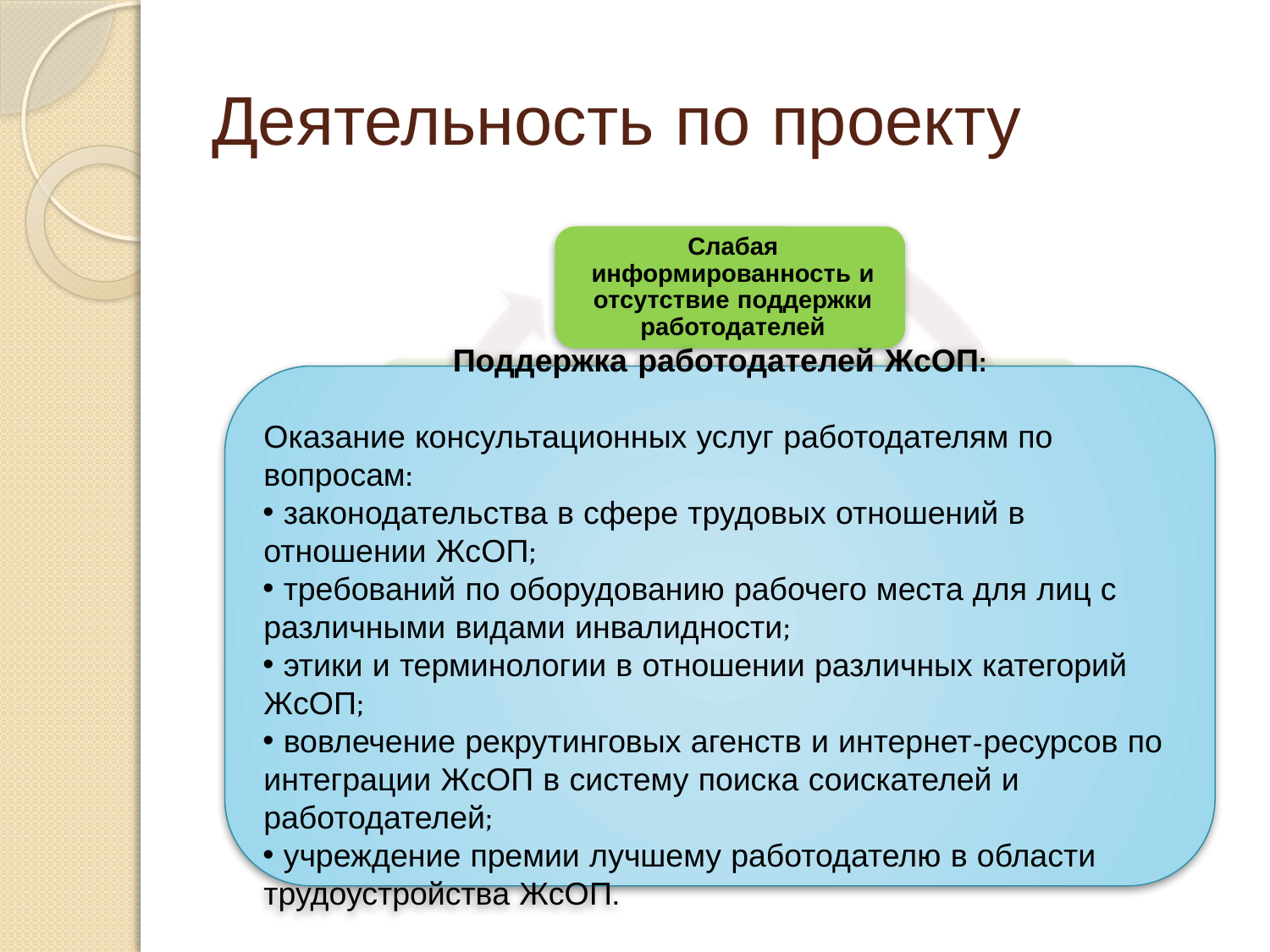

# Деятельность по проекту
Слабая информированность и отсутствие поддержки работодателей
Недоступная инфраструктура
Отсутствие преференций работодателями
Слабая информированность работодателей
Отсутствие навыков социальных ЛсОП
Стереотипы и предубеждения в отношении ЛсОП

Поддержка работодателей ЖсОП:

Оказание консультационных услуг работодателям по вопросам:
 законодательства в сфере трудовых отношений в отношении ЖсОП;
 требований по оборудованию рабочего места для лиц с различными видами инвалидности;
 этики и терминологии в отношении различных категорий ЖсОП;
 вовлечение рекрутинговых агенств и интернет-ресурсов по интеграции ЖсОП в систему поиска соискателей и работодателей;
 учреждение премии лучшему работодателю в области трудоустройства ЖсОП.